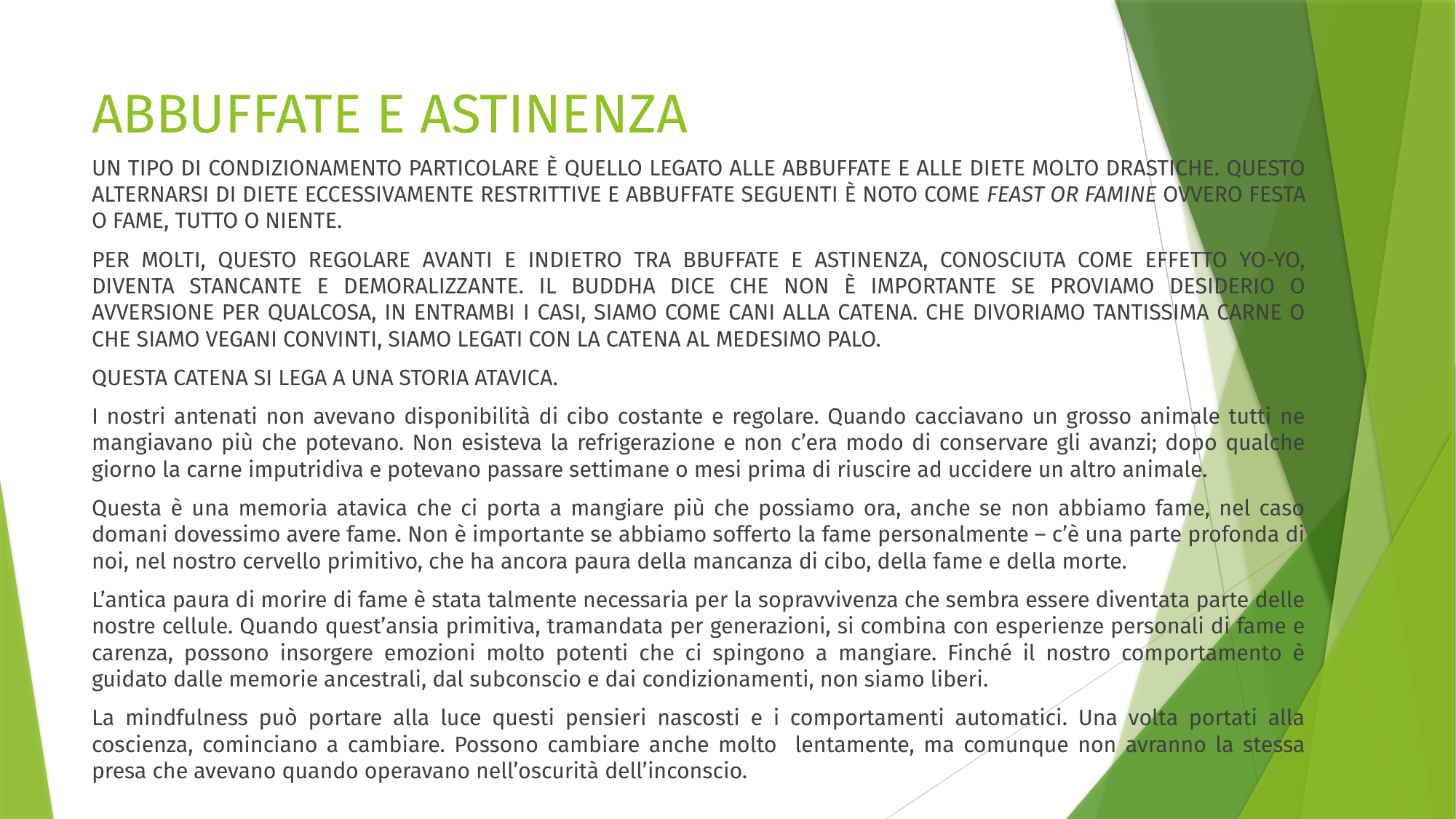

# ABBUFFATE E ASTINENZA
UN TIPO DI CONDIZIONAMENTO PARTICOLARE È QUELLO LEGATO ALLE ABBUFFATE E ALLE DIETE MOLTO DRASTICHE. QUESTO ALTERNARSI DI DIETE ECCESSIVAMENTE RESTRITTIVE E ABBUFFATE SEGUENTI È NOTO COME FEAST OR FAMINE OVVERO FESTA O FAME, TUTTO O NIENTE.
PER MOLTI, QUESTO REGOLARE AVANTI E INDIETRO TRA BBUFFATE E ASTINENZA, CONOSCIUTA COME EFFETTO YO-YO, DIVENTA STANCANTE E DEMORALIZZANTE. IL BUDDHA DICE CHE NON È IMPORTANTE SE PROVIAMO DESIDERIO O AVVERSIONE PER QUALCOSA, IN ENTRAMBI I CASI, SIAMO COME CANI ALLA CATENA. CHE DIVORIAMO TANTISSIMA CARNE O CHE SIAMO VEGANI CONVINTI, SIAMO LEGATI CON LA CATENA AL MEDESIMO PALO.
QUESTA CATENA SI LEGA A UNA STORIA ATAVICA.
I nostri antenati non avevano disponibilità di cibo costante e regolare. Quando cacciavano un grosso animale tutti ne mangiavano più che potevano. Non esisteva la refrigerazione e non c’era modo di conservare gli avanzi; dopo qualche giorno la carne imputridiva e potevano passare settimane o mesi prima di riuscire ad uccidere un altro animale.
Questa è una memoria atavica che ci porta a mangiare più che possiamo ora, anche se non abbiamo fame, nel caso domani dovessimo avere fame. Non è importante se abbiamo sofferto la fame personalmente – c’è una parte profonda di noi, nel nostro cervello primitivo, che ha ancora paura della mancanza di cibo, della fame e della morte.
L’antica paura di morire di fame è stata talmente necessaria per la sopravvivenza che sembra essere diventata parte delle nostre cellule. Quando quest’ansia primitiva, tramandata per generazioni, si combina con esperienze personali di fame e carenza, possono insorgere emozioni molto potenti che ci spingono a mangiare. Finché il nostro comportamento è guidato dalle memorie ancestrali, dal subconscio e dai condizionamenti, non siamo liberi.
La mindfulness può portare alla luce questi pensieri nascosti e i comportamenti automatici. Una volta portati alla coscienza, cominciano a cambiare. Possono cambiare anche molto  lentamente, ma comunque non avranno la stessa presa che avevano quando operavano nell’oscurità dell’inconscio.